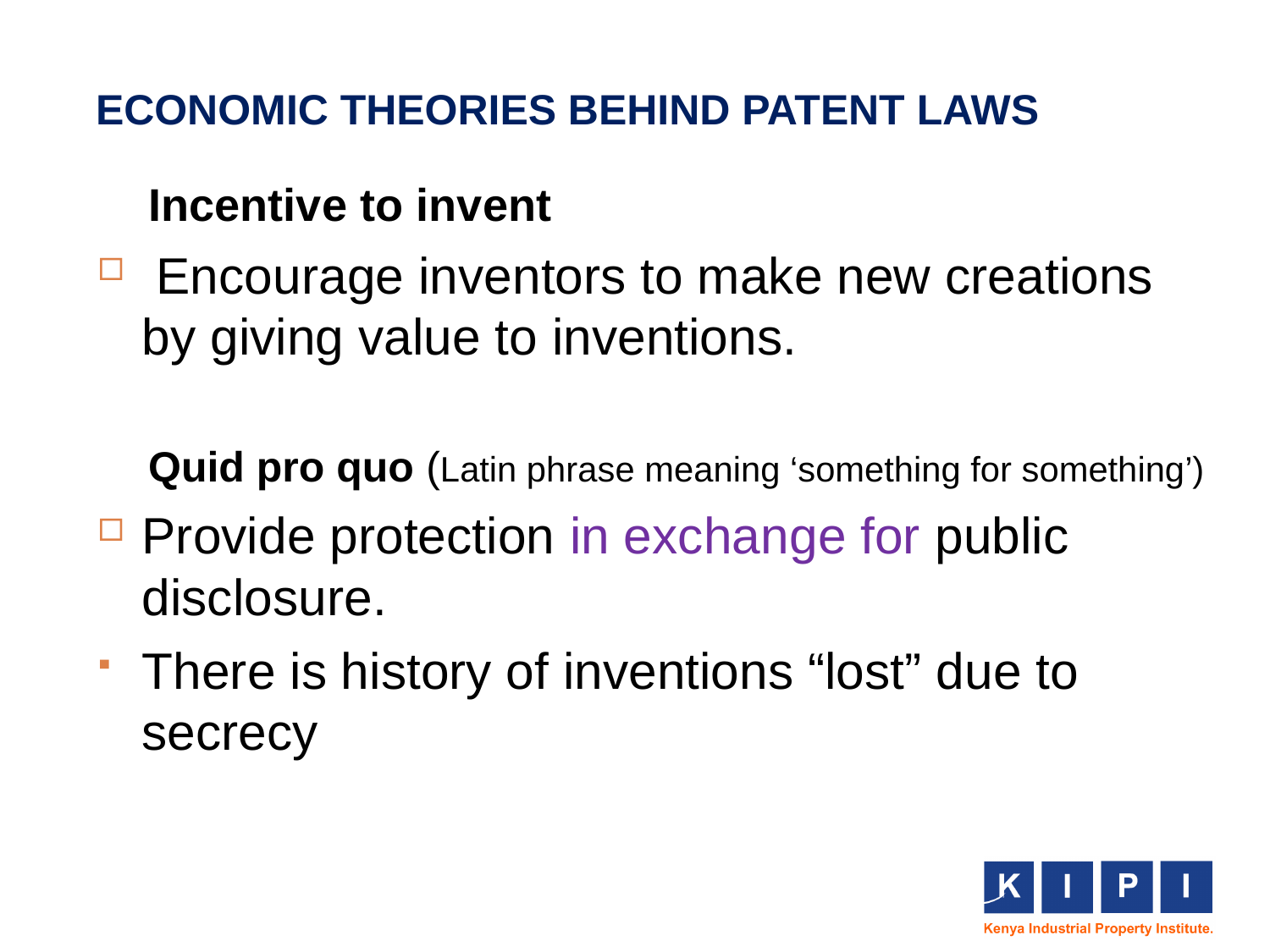

# ECONOMIC THEORIES BEHIND PATENT LAWS
Incentive to invent
 Encourage inventors to make new creations by giving value to inventions.

Quid pro quo (Latin phrase meaning ‘something for something’)
Provide protection in exchange for public disclosure.
There is history of inventions “lost” due to secrecy
17